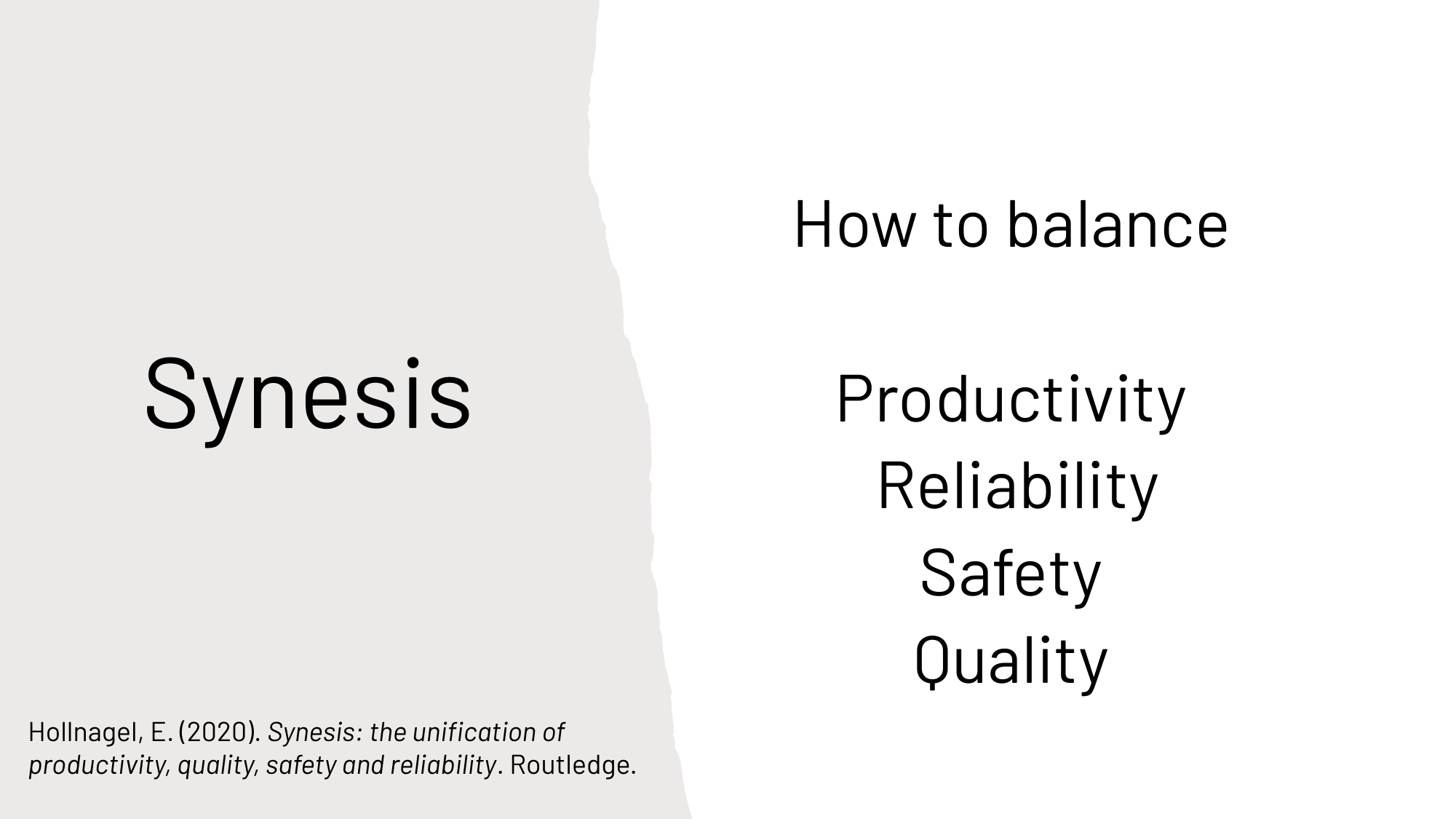

# Synesis
How to balance

Productivity
Reliability
Safety
Quality
Hollnagel, E. (2020). Synesis: the unification of productivity, quality, safety and reliability. Routledge.